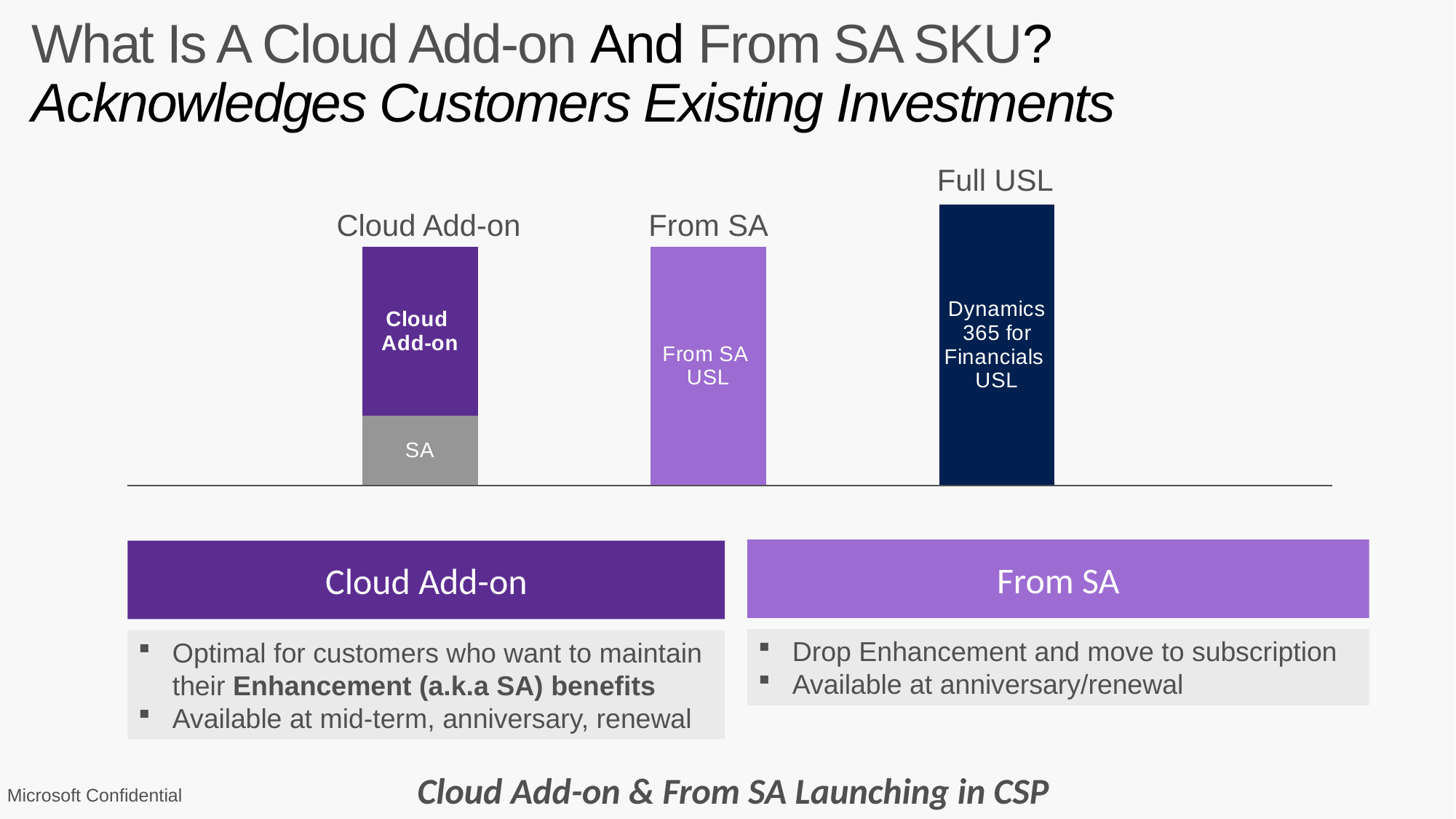

# What Is A Cloud Add-on And From SA SKU? Acknowledges Customers Existing Investments
Full USL

### Chart

| Category | Series 1 | Series 2 | Series 3 |
|---|---|---|---|
| SA+Cloud Add-on | 47.0 | 114.5 | None |
| From SA | 161.5 | None | None |
| Full USL | 190.0 | None | None |
Cloud Add-on
From SA
From SA
Cloud Add-on
Drop Enhancement and move to subscription
Available at anniversary/renewal
Optimal for customers who want to maintain their Enhancement (a.k.a SA) benefits
Available at mid-term, anniversary, renewal
Cloud Add-on & From SA Launching in CSP

Microsoft Confidential